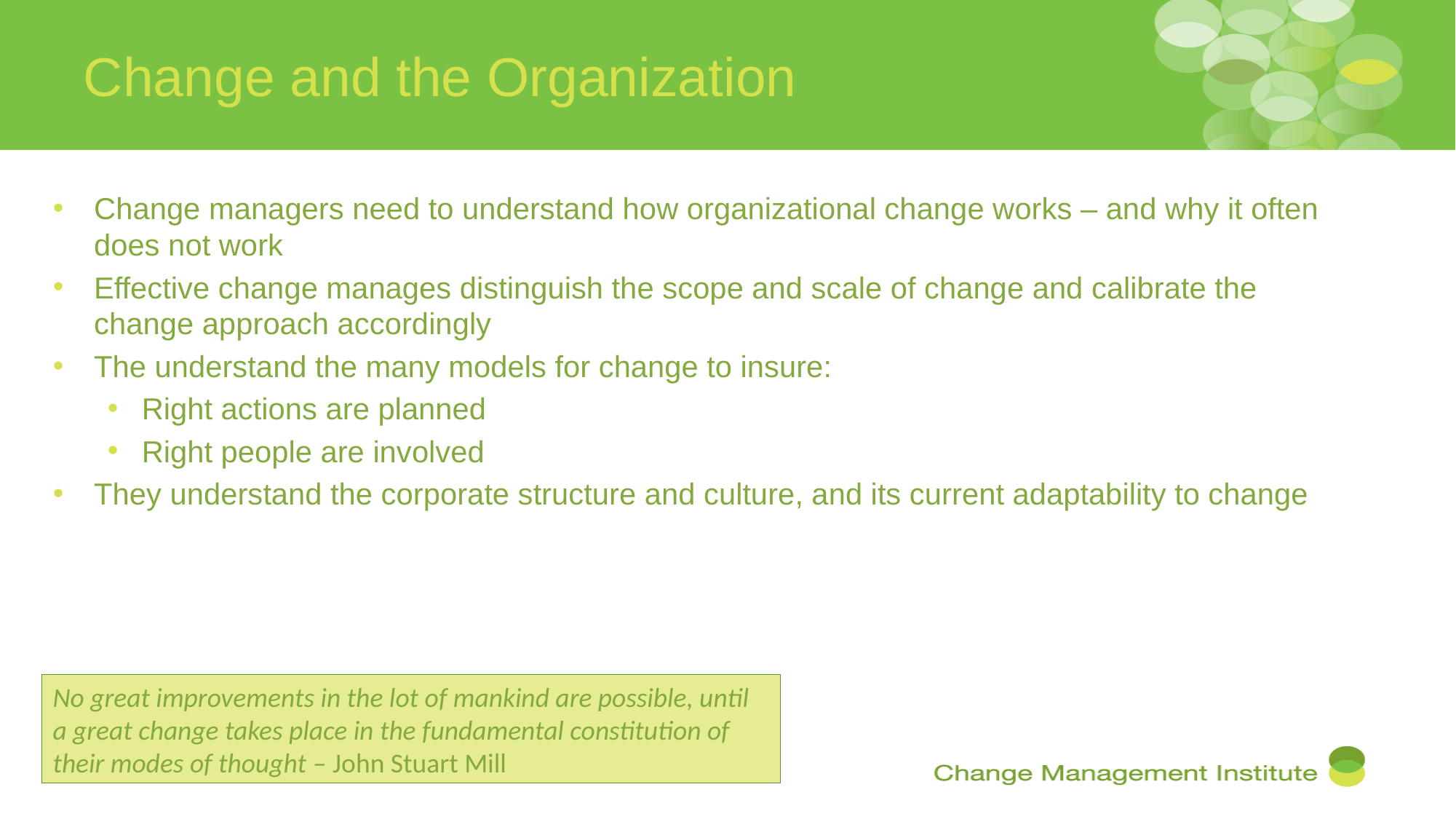

# Change and the Organization
Change managers need to understand how organizational change works – and why it often does not work
Effective change manages distinguish the scope and scale of change and calibrate the change approach accordingly
The understand the many models for change to insure:
Right actions are planned
Right people are involved
They understand the corporate structure and culture, and its current adaptability to change

No great improvements in the lot of mankind are possible, until a great change takes place in the fundamental constitution of their modes of thought – John Stuart Mill